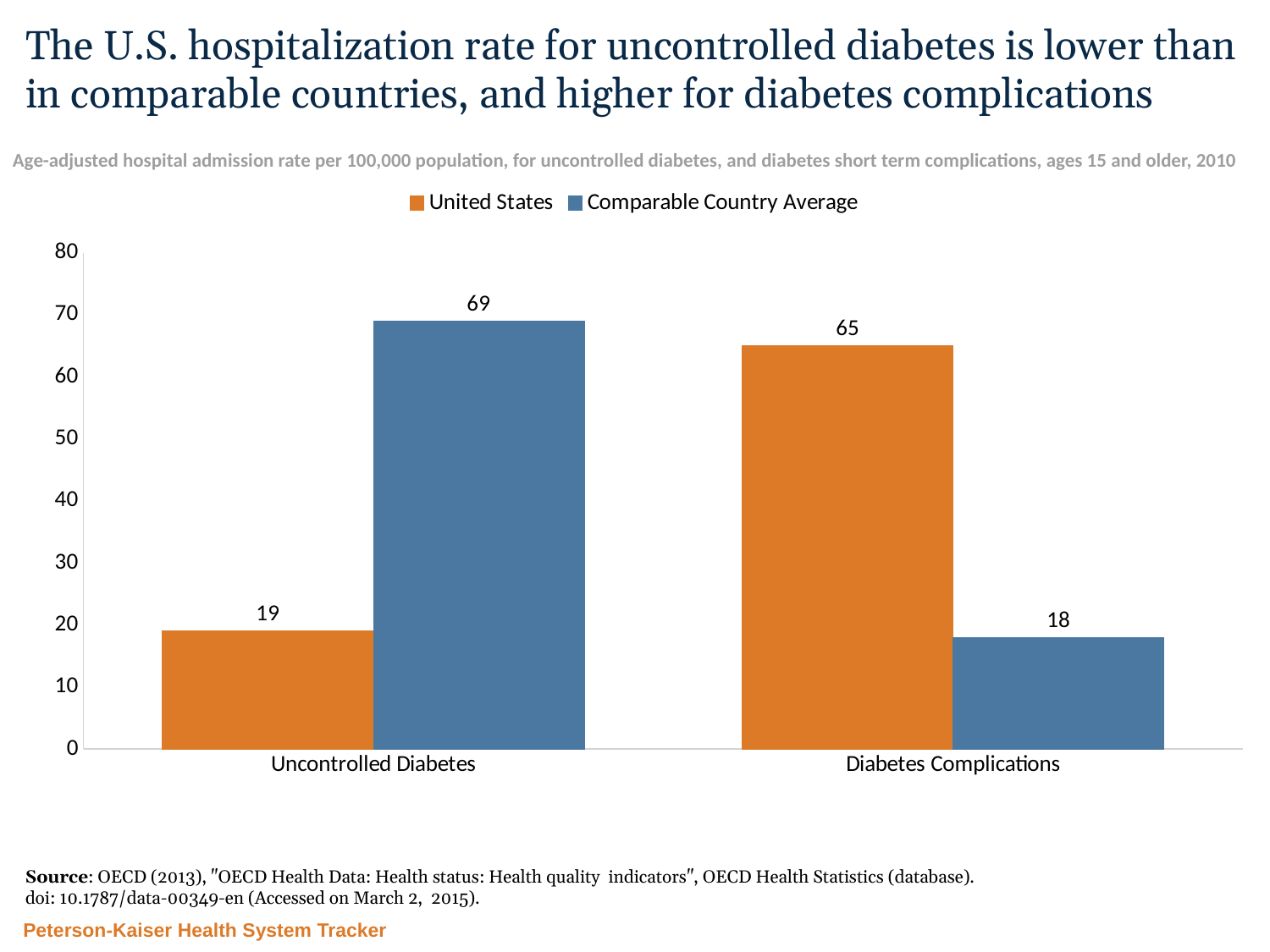

# The U.S. hospitalization rate for uncontrolled diabetes is lower than in comparable countries, and higher for diabetes complications
Age-adjusted hospital admission rate per 100,000 population, for uncontrolled diabetes, and diabetes short term complications, ages 15 and older, 2010

### Chart

| Category | United States | Comparable Country Average |
|---|---|---|
| Uncontrolled Diabetes | 19.0 | 69.0 |
| Diabetes Complications | 65.0 | 18.0 |
Source: OECD (2013), "OECD Health Data: Health status: Health quality  indicators", OECD Health Statistics (database).
doi: 10.1787/data-00349-en (Accessed on March 2,  2015).